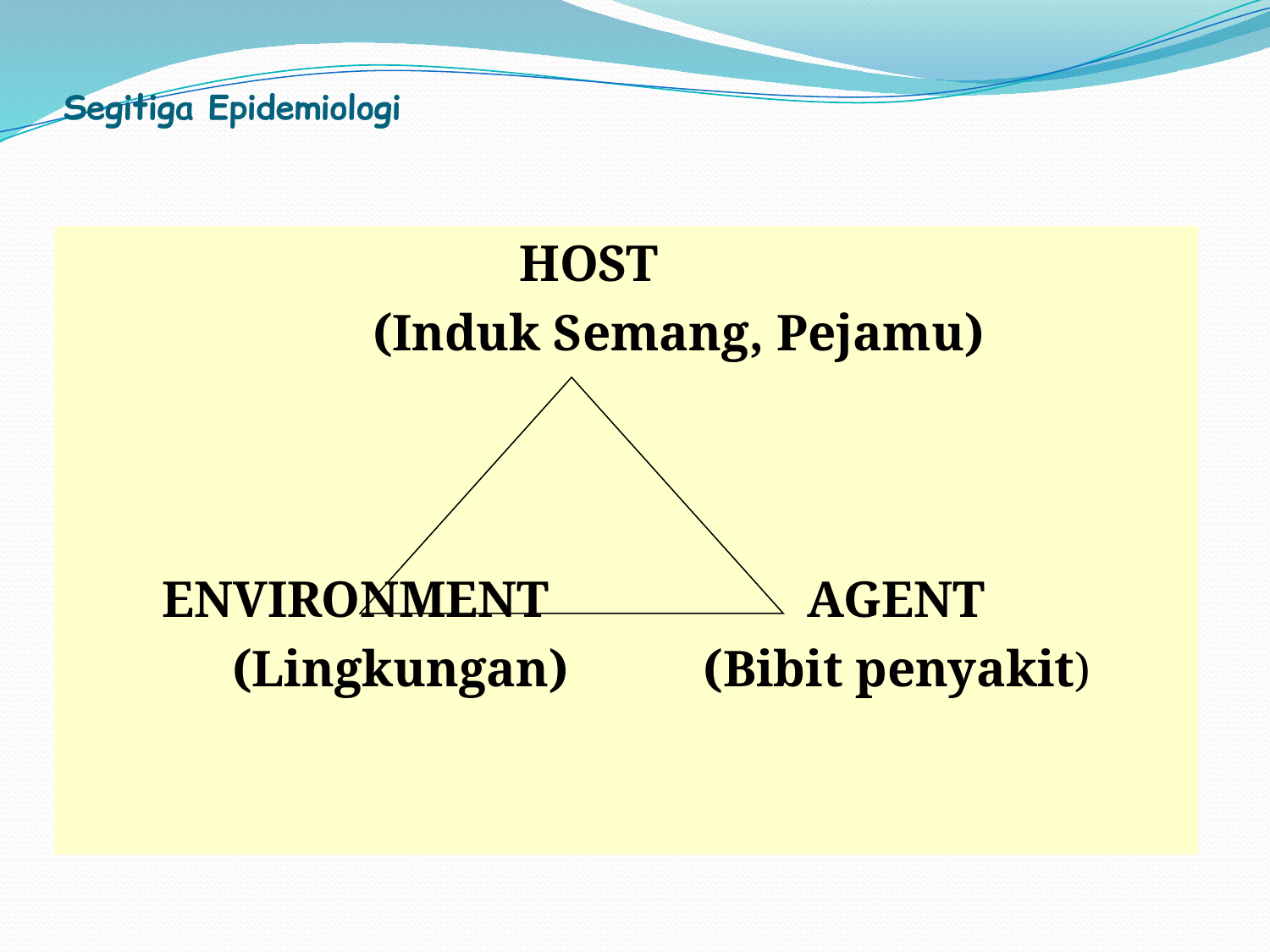

# Segitiga Epidemiologi
                                   HOST
			 (Induk Semang, Pejamu)

        ENVIRONMENT                    AGENT
		(Lingkungan)	       (Bibit penyakit)